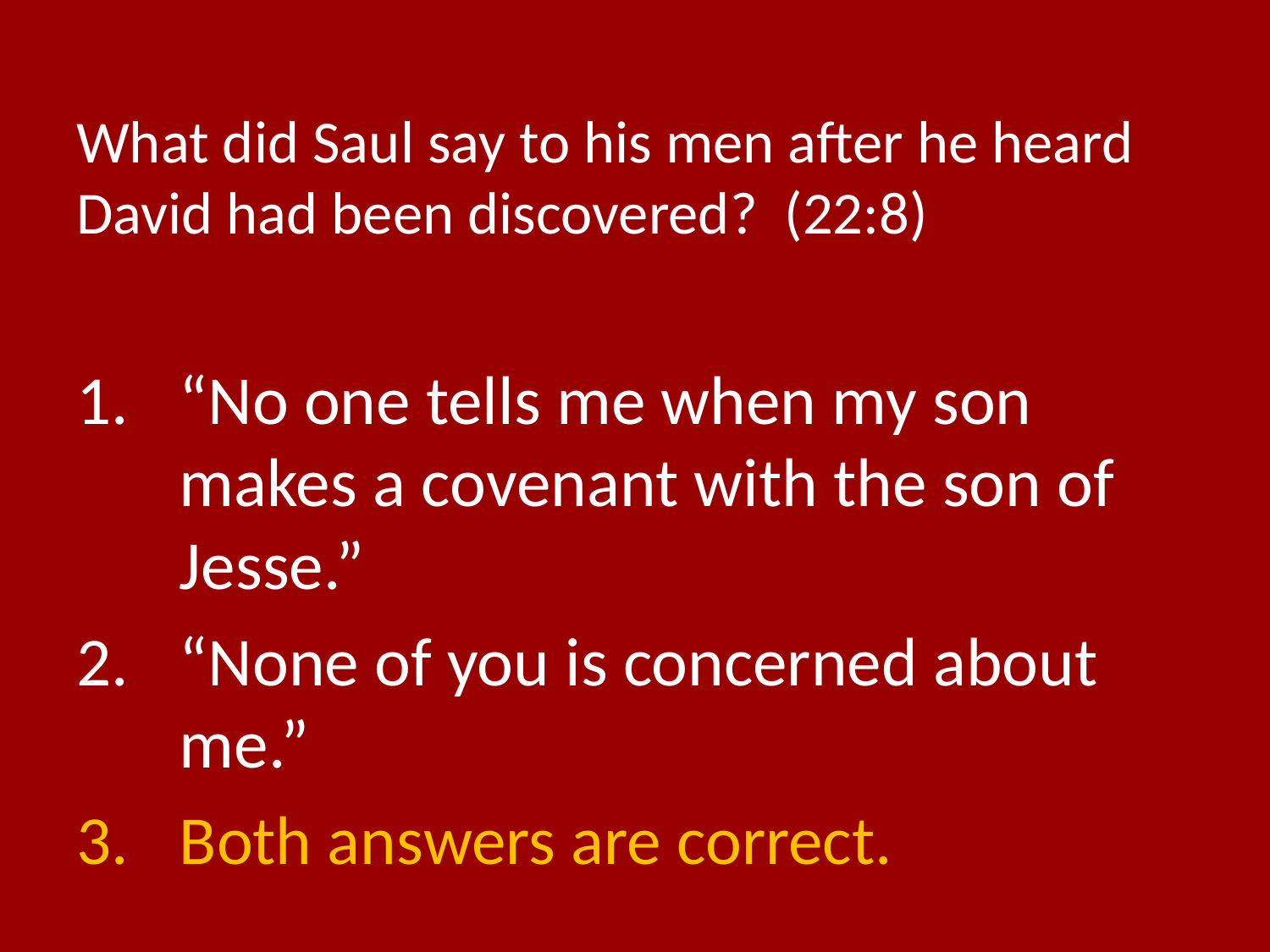

# What did Saul say to his men after he heard David had been discovered?  (22:8)
“No one tells me when my son makes a covenant with the son of Jesse.”
“None of you is concerned about me.”
Both answers are correct.